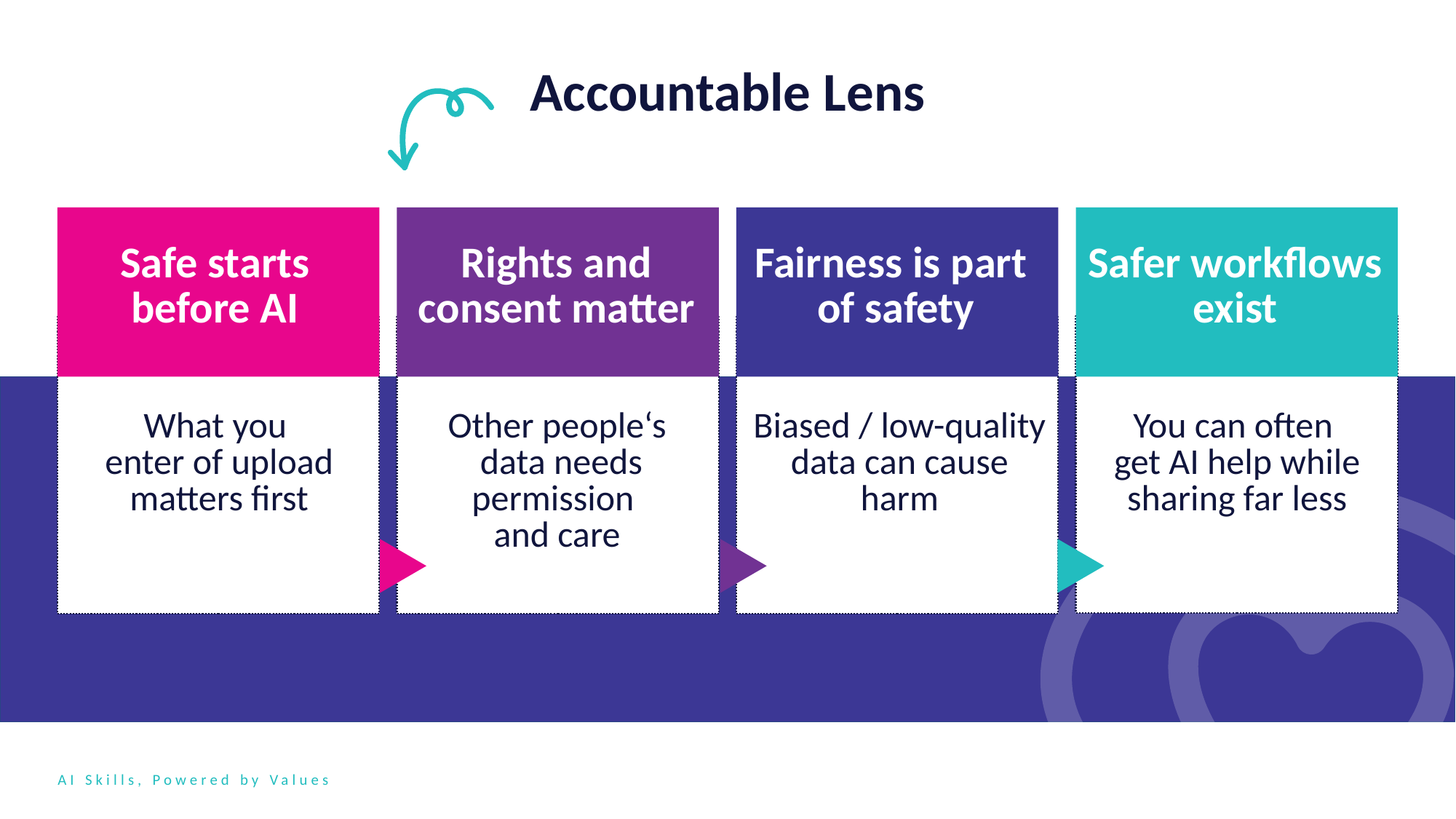

Accountable Lens

Safe starts before AI

Rights and consent matter

Fairness is part
of safety

Safer workflows exist

What you
enter of upload matters first

Other people‘s
 data needs permission
and care

Biased / low-quality data can cause harm

You can often
get AI help while sharing far less